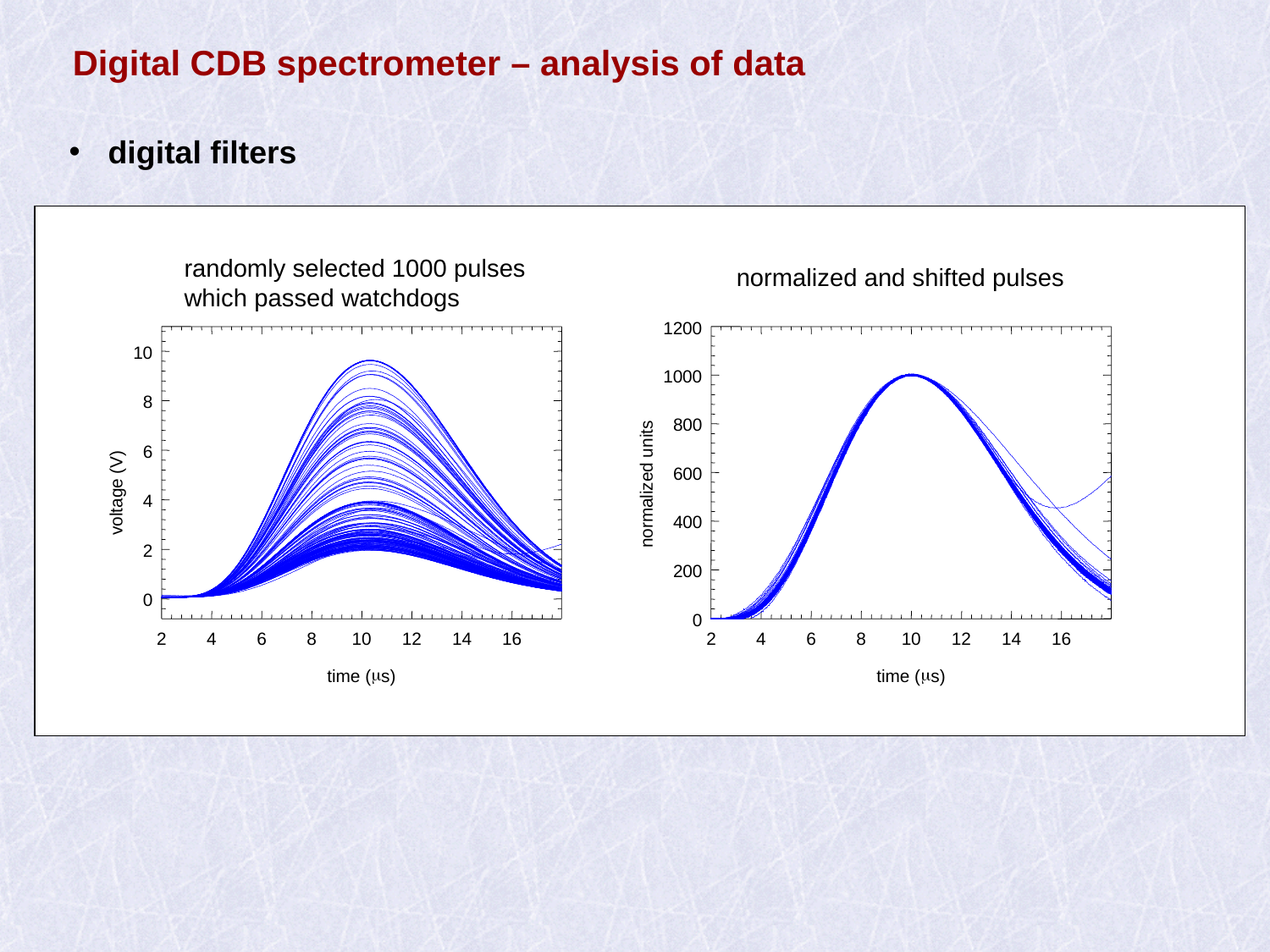

Digital CDB spectrometer – analysis of data
 digital filters

randomly selected 1000 pulses
which passed watchdogs

10

8

6

voltage (V)

4

2

0

2
4
6
8
10
12
14
16
μ
time (
s)
normalized and shifted pulses
1200

1000

800

600

normalized units

400

200

0

2
4
6
8
10
12
14
16
μ
time (
s)